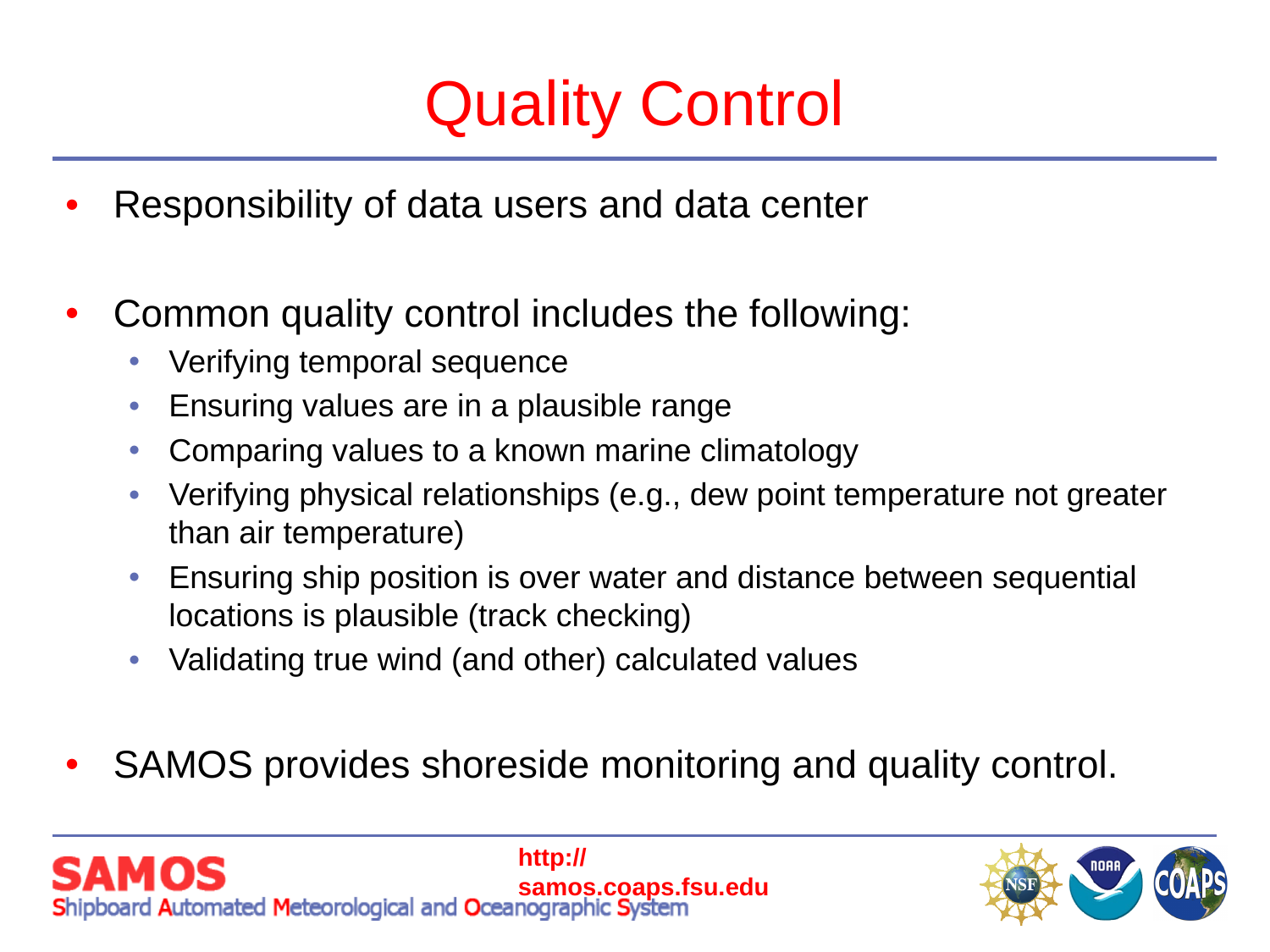

# Quality Control
Responsibility of data users and data center

Common quality control includes the following:
Verifying temporal sequence
Ensuring values are in a plausible range
Comparing values to a known marine climatology
Verifying physical relationships (e.g., dew point temperature not greater than air temperature)
Ensuring ship position is over water and distance between sequential locations is plausible (track checking)
Validating true wind (and other) calculated values

SAMOS provides shoreside monitoring and quality control.